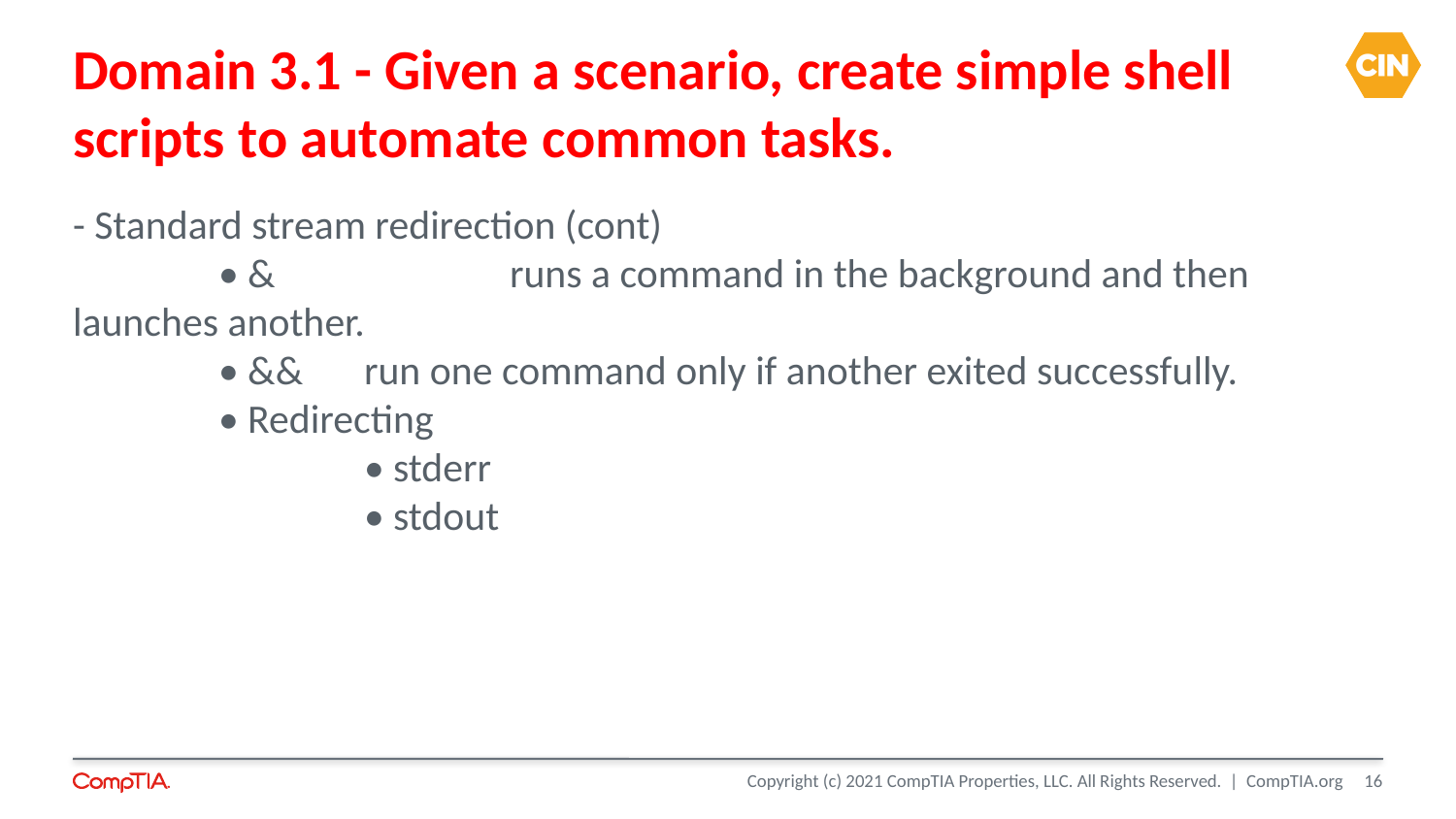

Domain 3.1 - Given a scenario, create simple shell scripts to automate common tasks.
- Standard stream redirection (cont)
	• &		runs a command in the background and then launches another.
	• &&	run one command only if another exited successfully.
	• Redirecting
		• stderr
		• stdout
16